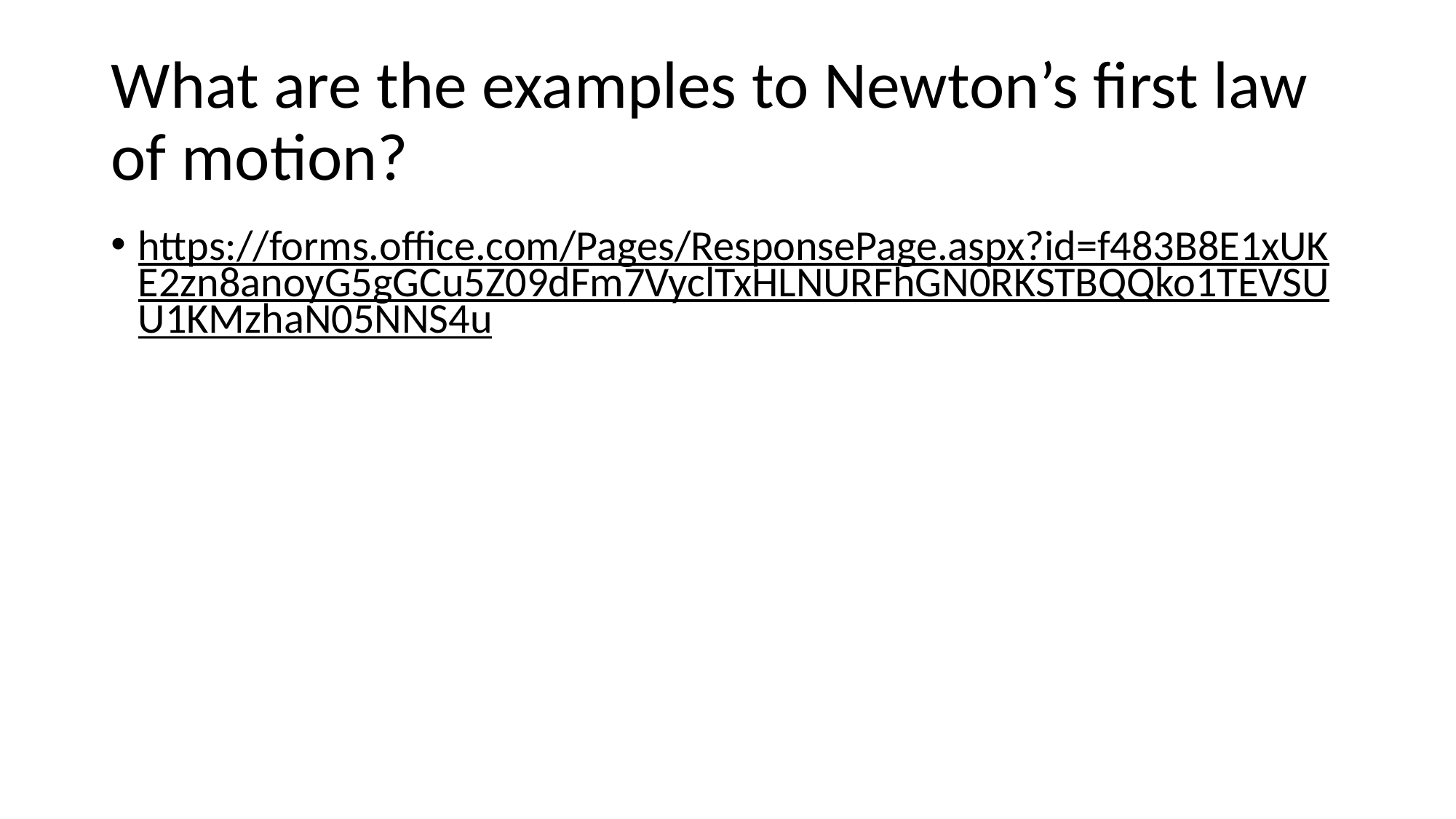

# What are the examples to Newton’s first law of motion?
https://forms.office.com/Pages/ResponsePage.aspx?id=f483B8E1xUKE2zn8anoyG5gGCu5Z09dFm7VyclTxHLNURFhGN0RKSTBQQko1TEVSUU1KMzhaN05NNS4u